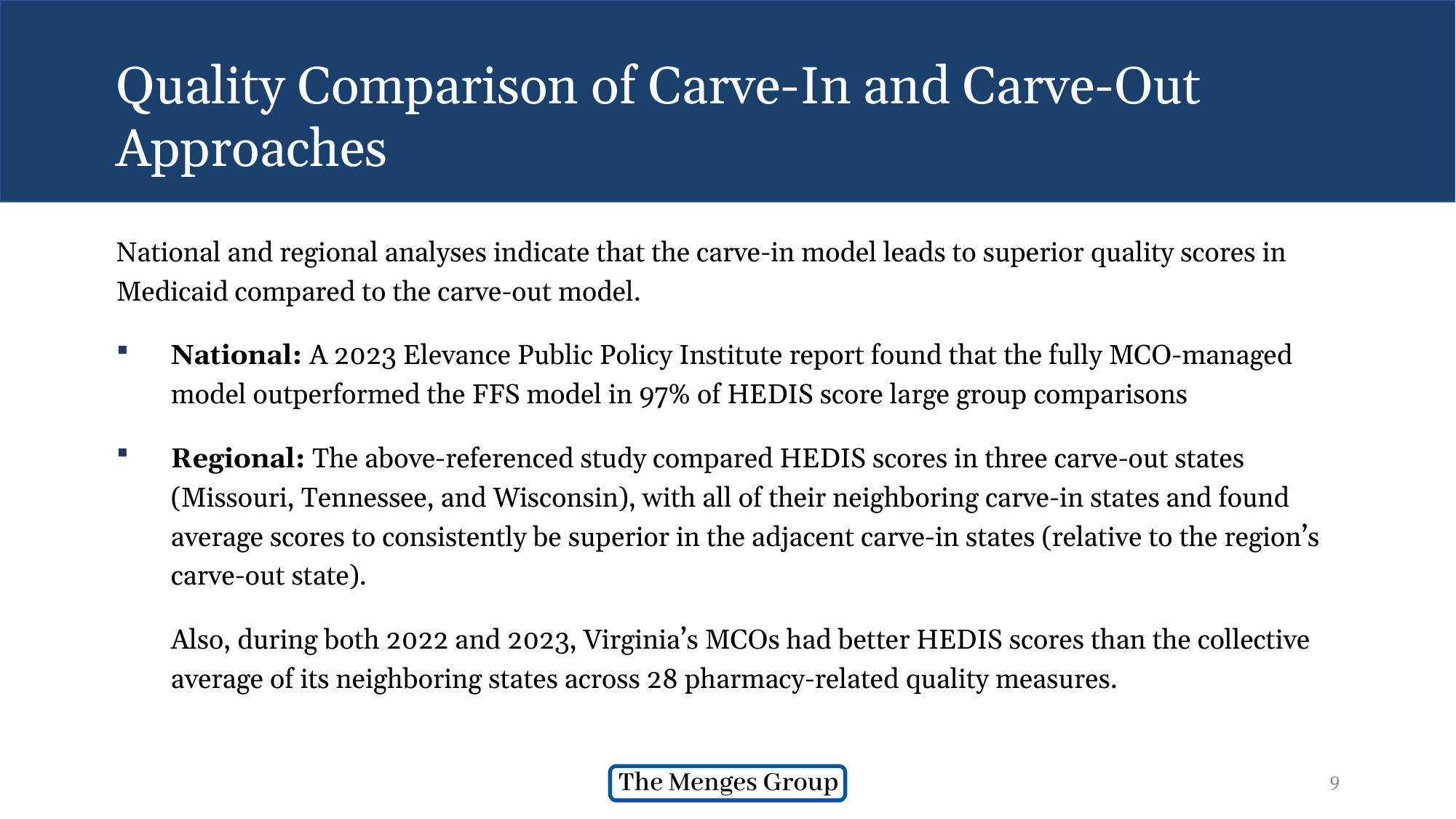

# Quality Comparison of Carve-In and Carve-Out Approaches
National and regional analyses indicate that the carve-in model leads to superior quality scores in Medicaid compared to the carve-out model.
National: A 2023 Elevance Public Policy Institute report found that the fully MCO-managed model outperformed the FFS model in 97% of HEDIS score large group comparisons
Regional: The above-referenced study compared HEDIS scores in three carve-out states (Missouri, Tennessee, and Wisconsin), with all of their neighboring carve-in states and found average scores to consistently be superior in the adjacent carve-in states (relative to the region’s carve-out state).
Also, during both 2022 and 2023, Virginia’s MCOs had better HEDIS scores than the collective average of its neighboring states across 28 pharmacy-related quality measures.
9